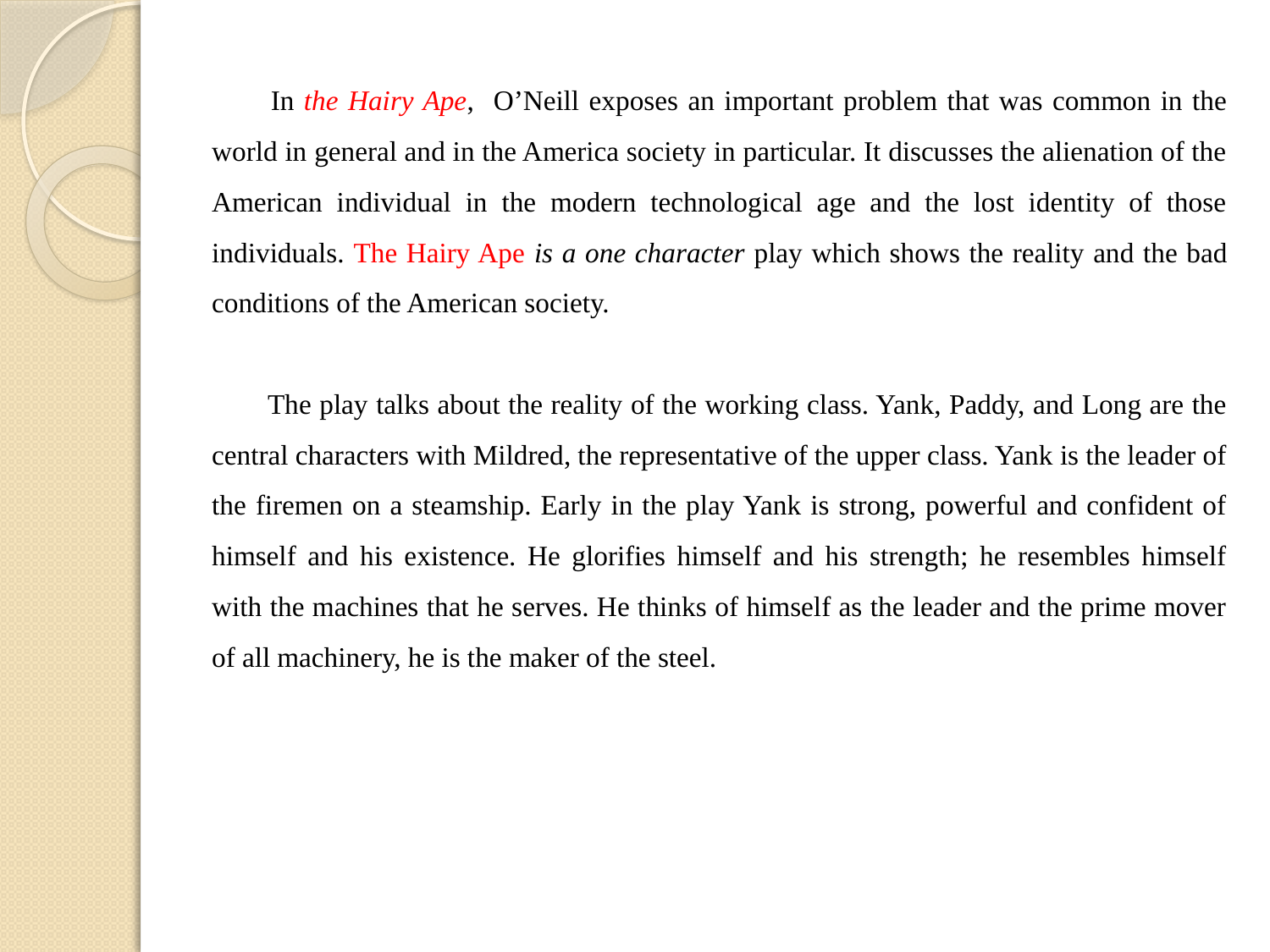

In the Hairy Ape,  O’Neill exposes an important problem that was common in the world in general and in the America society in particular. It discusses the alienation of the American individual in the modern technological age and the lost identity of those individuals. The Hairy Ape is a one character play which shows the reality and the bad conditions of the American society.

  The play talks about the reality of the working class. Yank, Paddy, and Long are the central characters with Mildred, the representative of the upper class. Yank is the leader of the firemen on a steamship. Early in the play Yank is strong, powerful and confident of himself and his existence. He glorifies himself and his strength; he resembles himself with the machines that he serves. He thinks of himself as the leader and the prime mover of all machinery, he is the maker of the steel.